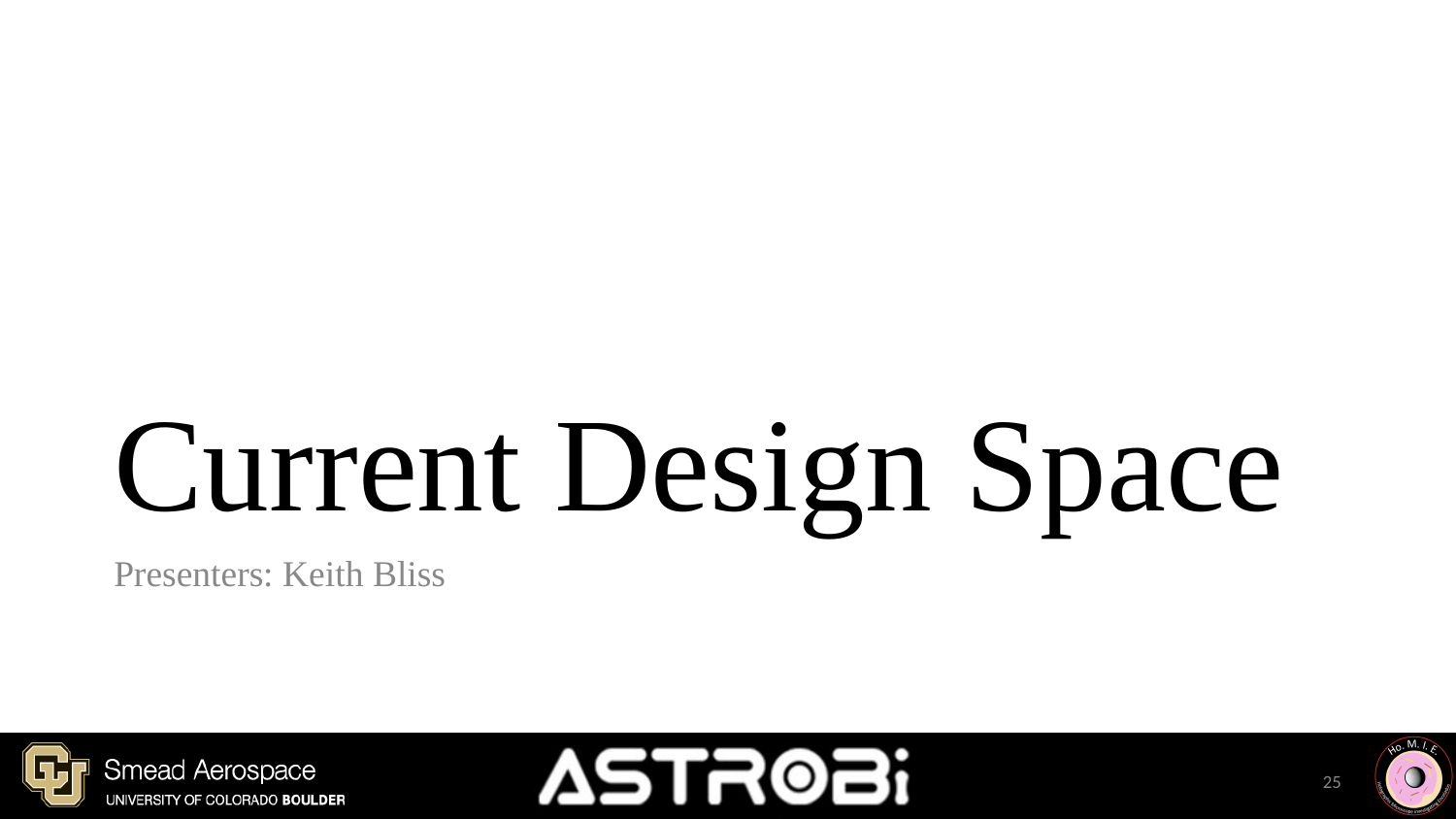

# Current Design Space
Presenters: Keith Bliss
25